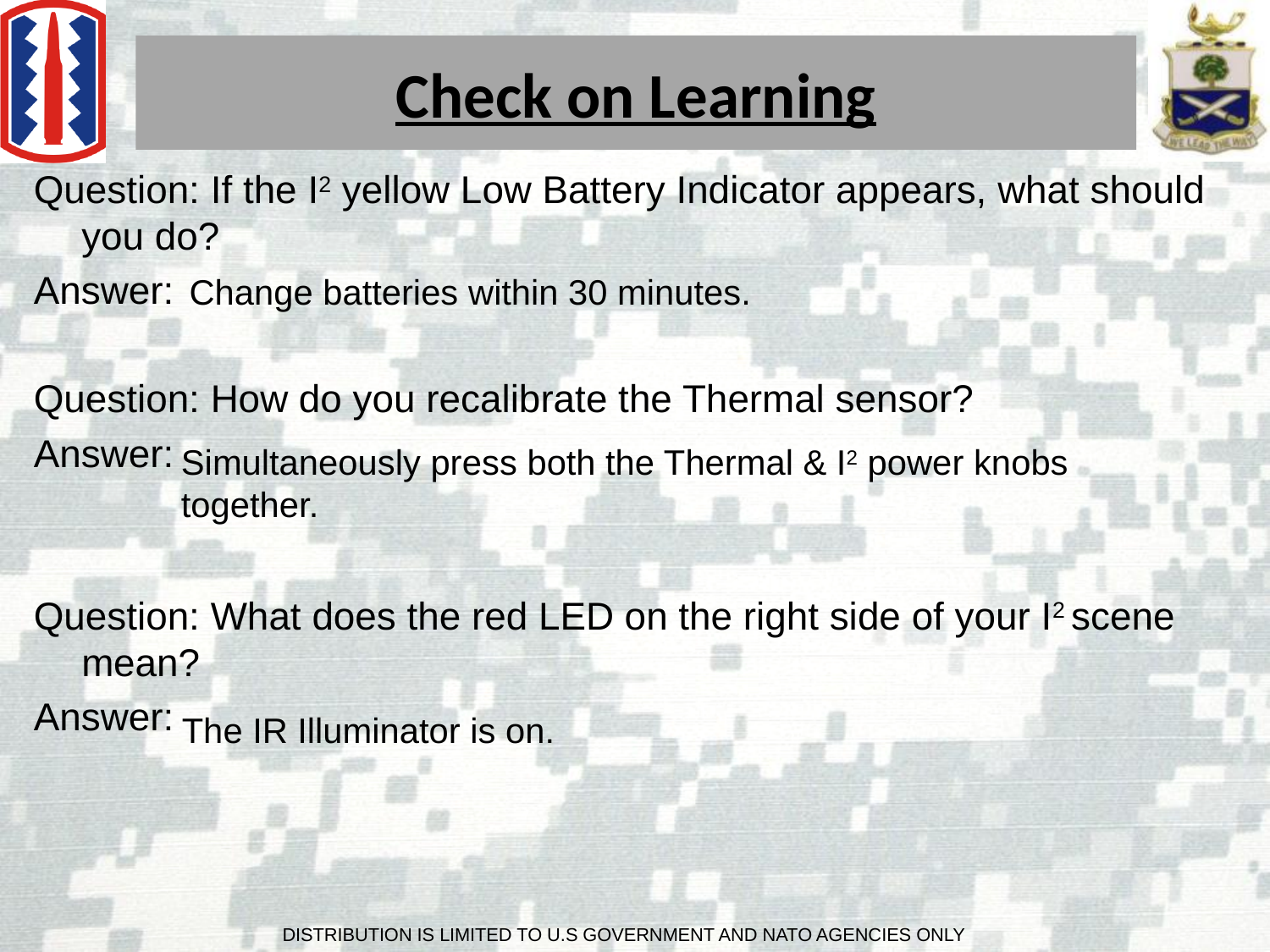

Check on Learning
Question: If the I2 yellow Low Battery Indicator appears, what should you do?
Answer:

Question: How do you recalibrate the Thermal sensor?
Answer:

Question: What does the red LED on the right side of your I2 scene  mean?
Answer:

Change batteries within 30 minutes.
Simultaneously press both the Thermal & I2 power knobs together.
The IR Illuminator is on.